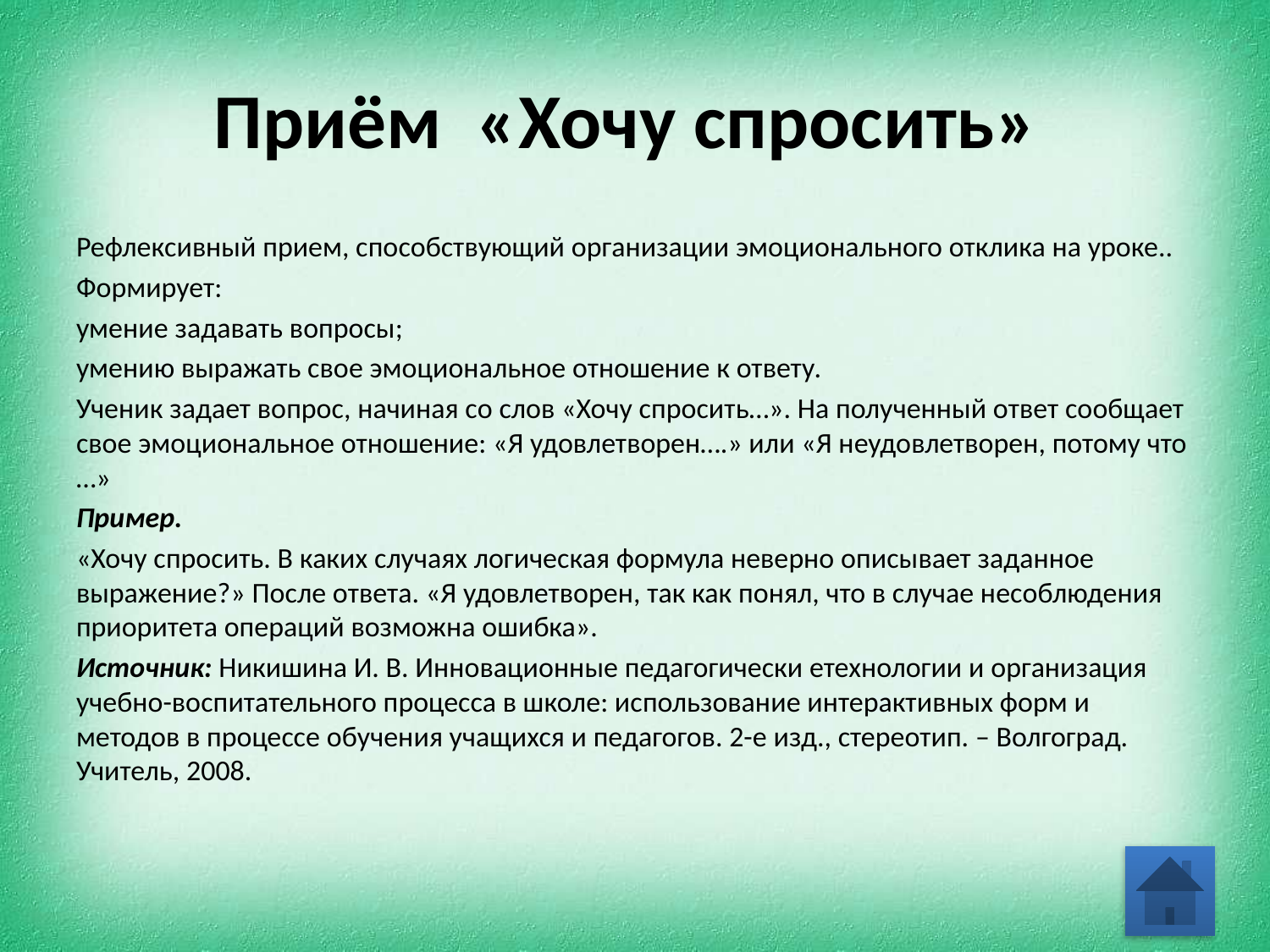

# Приём  «Хочу спросить»
Рефлексивный прием, способствующий организации эмоционального отклика на уроке..
Формирует:
умение задавать вопросы;
умению выражать свое эмоциональное отношение к ответу.
Ученик задает вопрос, начиная со слов «Хочу спросить…». На полученный ответ сообщает свое эмоциональное отношение: «Я удовлетворен….» или «Я неудовлетворен, потому что …»
Пример.
«Хочу спросить. В каких случаях логическая формула неверно описывает заданное выражение?» После ответа. «Я удовлетворен, так как понял, что в случае несоблюдения приоритета операций возможна ошибка».
Источник: Никишина И. В. Инновационные педагогически етехнологии и организация учебно-воспитательного процесса в школе: использование интерактивных форм и методов в процессе обучения учащихся и педагогов. 2-е изд., стереотип. – Волгоград. Учитель, 2008.